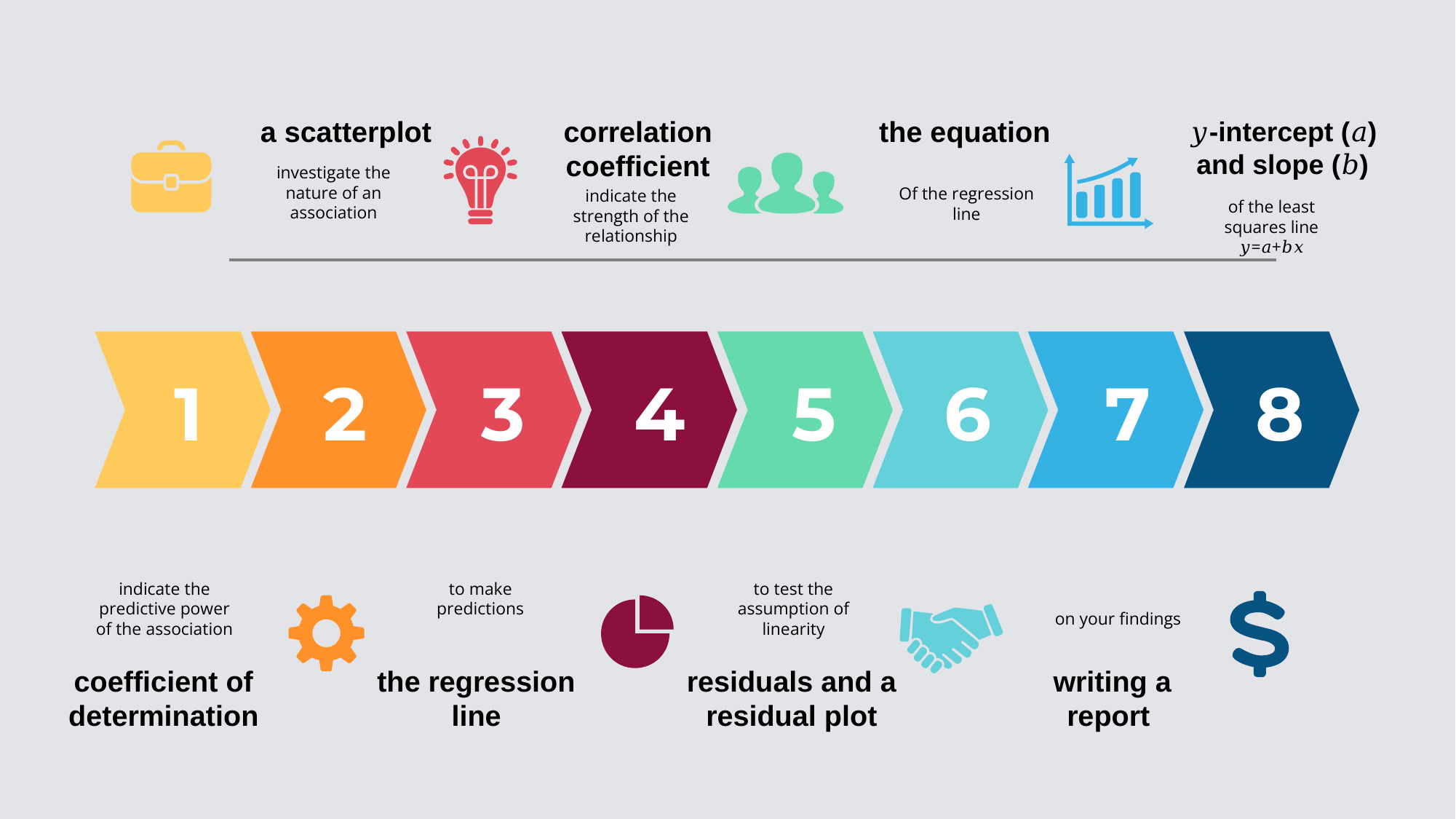

correlation coefficient
the equation
a scatterplot
𝑦-intercept (𝑎) and slope (𝑏)

investigate the nature of an association
Of the regression line
indicate the strength of the relationship
of the least squares line 𝑦=𝑎+𝑏𝑥

1
2
3
4
5
6
7
8
indicate the predictive power of the association
to make predictions

to test the assumption of linearity

on your findings

coefficient of determination
the regression line
residuals and a residual plot
writing a report